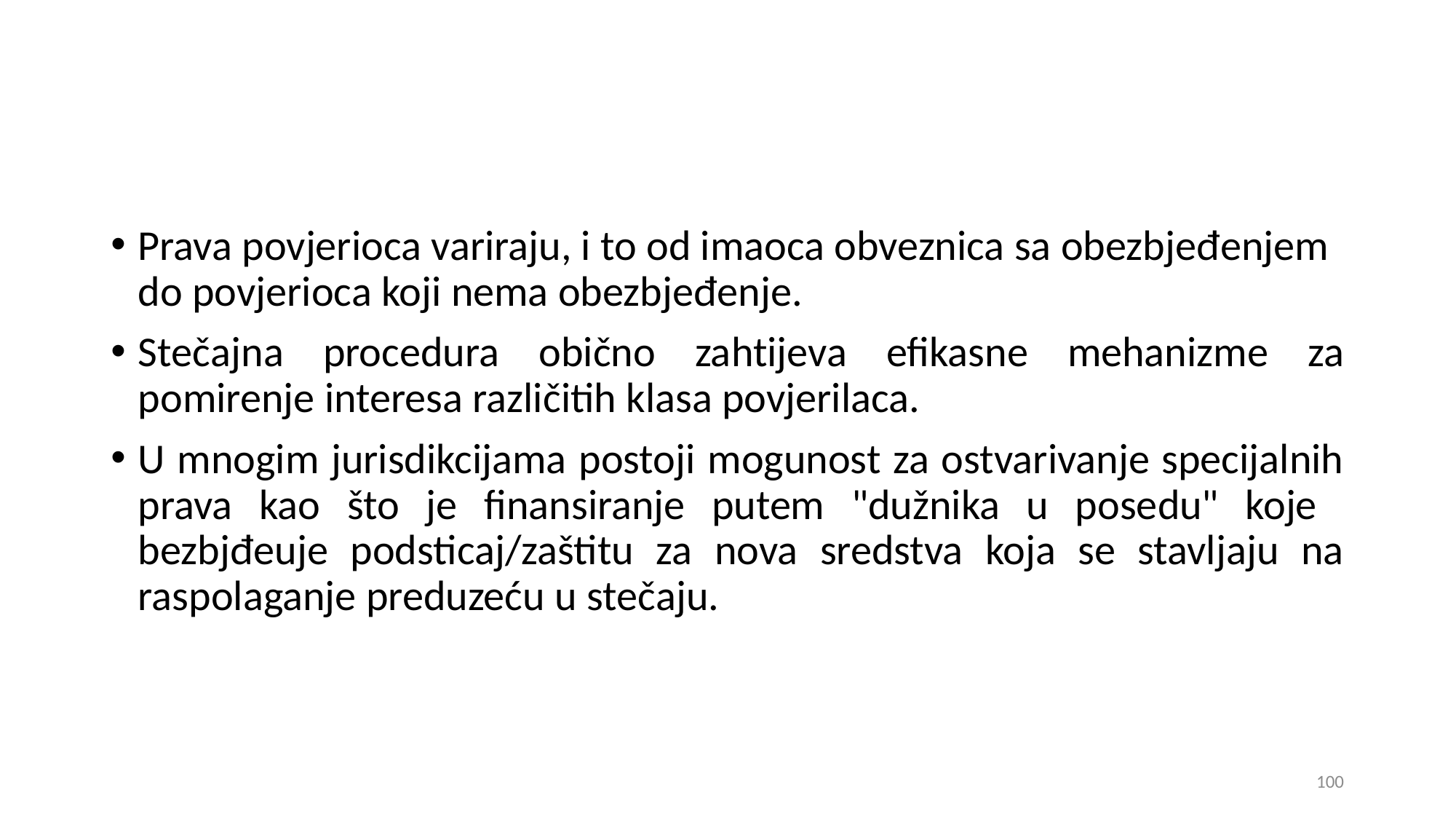

Prava povjerioca variraju, i to od imaoca obveznica sa obezbjeđenjem do povjerioca koji nema obezbjeđenje.
Stečajna procedura obično zahtijeva efikasne mehanizme za pomirenje interesa različitih klasa povjerilaca.
U mnogim jurisdikcijama postoji mogunost za ostvarivanje specijalnih prava kao što je finansiranje putem "dužnika u posedu" koje  bezbjđeuje podsticaj/zaštitu za nova sredstva koja se stavljaju na raspolaganje preduzeću u stečaju.
100